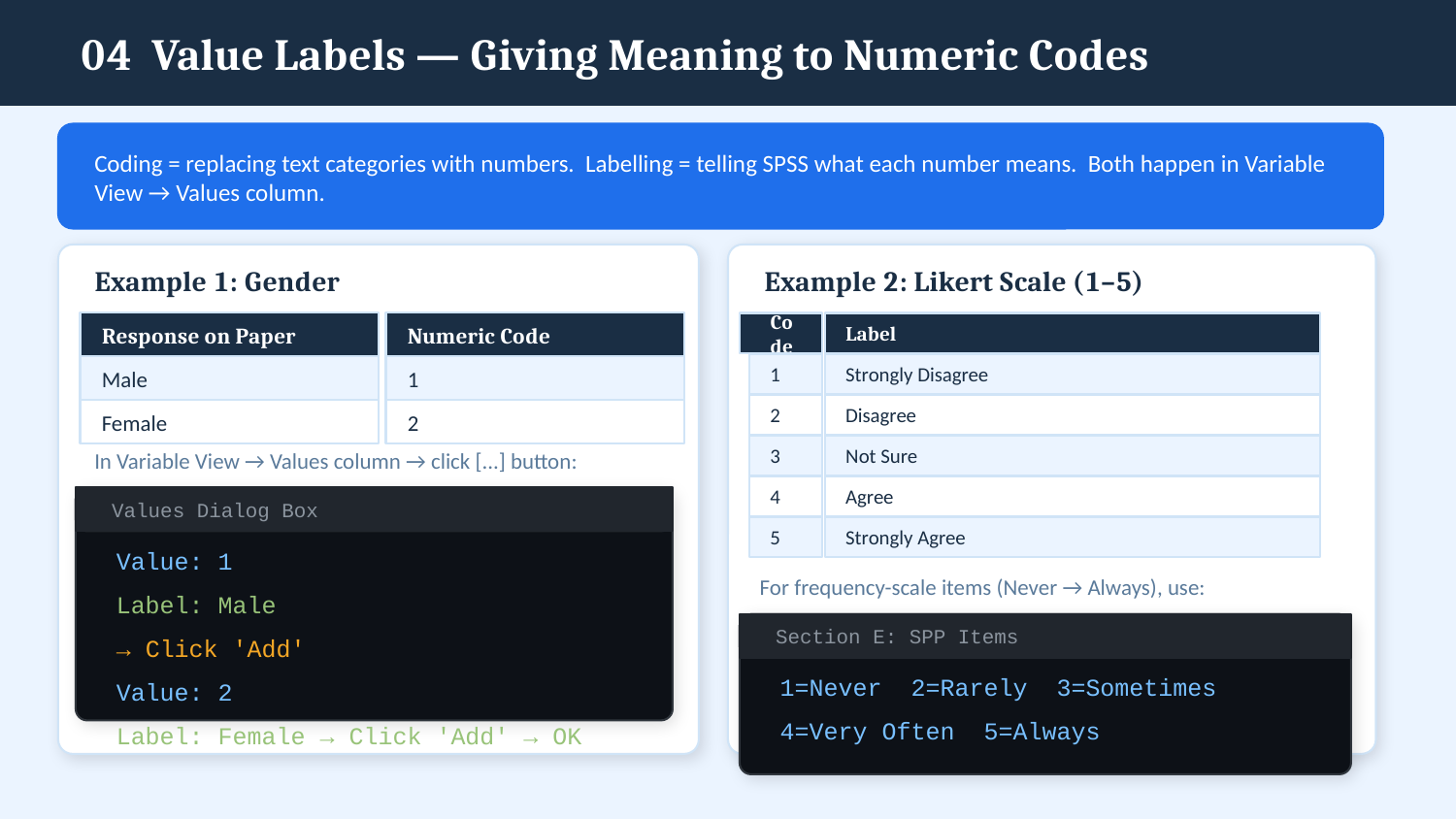

04  Value Labels — Giving Meaning to Numeric Codes

Coding = replacing text categories with numbers.  Labelling = telling SPSS what each number means.  Both happen in Variable View → Values column.

Example 1: Gender
Example 2: Likert Scale (1–5)

Response on Paper

Numeric Code

Code

Label

1

Strongly Disagree

Male

1

2

Disagree

Female

2

3

Not Sure
In Variable View → Values column → click [...] button:

4

Agree

Values Dialog Box

5

Strongly Agree
Value: 1
For frequency-scale items (Never → Always), use:
Label: Male

Section E: SPP Items
→ Click 'Add'
1=Never  2=Rarely  3=Sometimes
Value: 2
4=Very Often  5=Always
Label: Female → Click 'Add' → OK